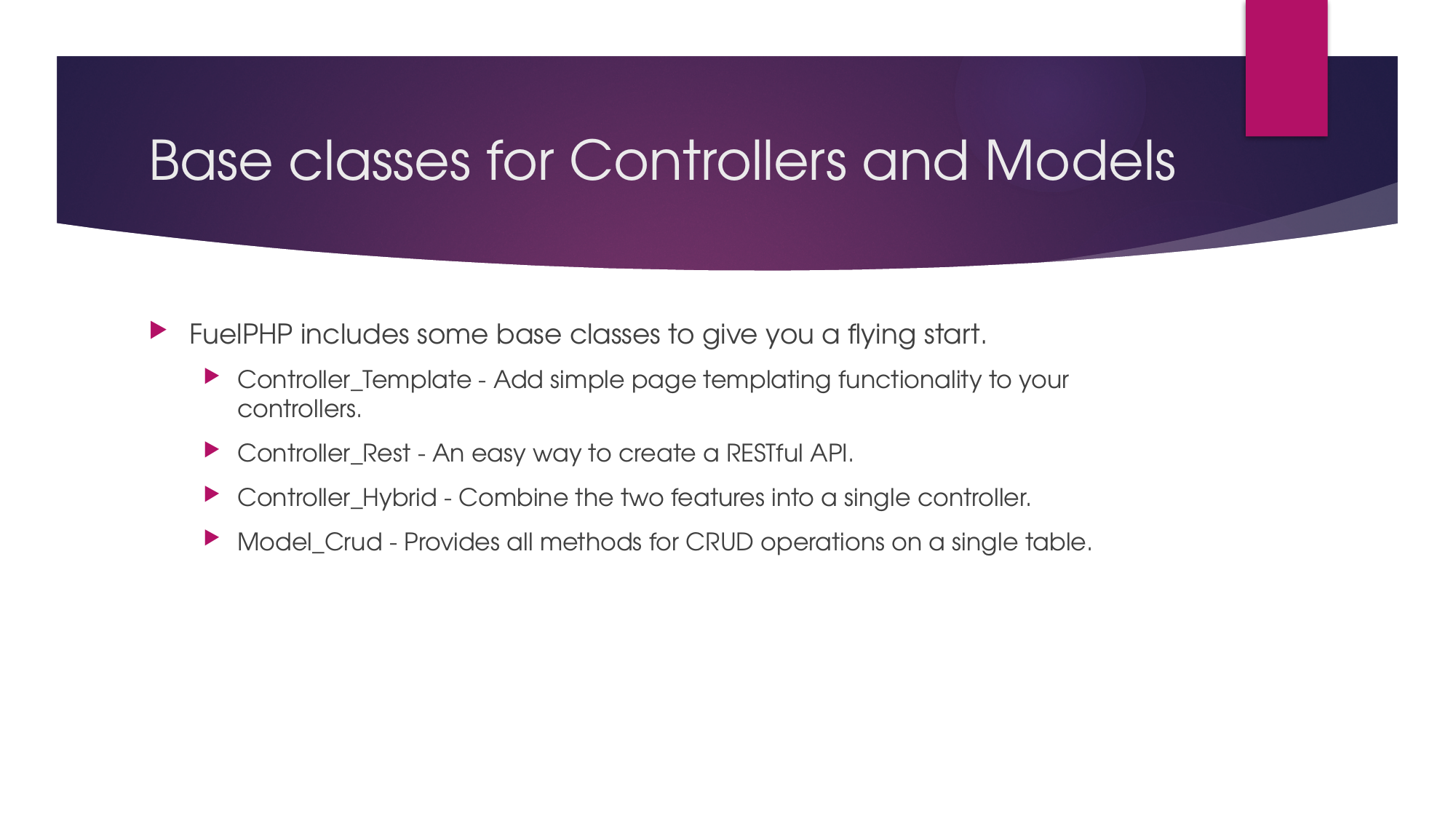

# Base classes for Controllers and Models
FuelPHP includes some base classes to give you a flying start.
Controller_Template - Add simple page templating functionality to your controllers.
Controller_Rest - An easy way to create a RESTful API.
Controller_Hybrid - Combine the two features into a single controller.
Model_Crud - Provides all methods for CRUD operations on a single table.